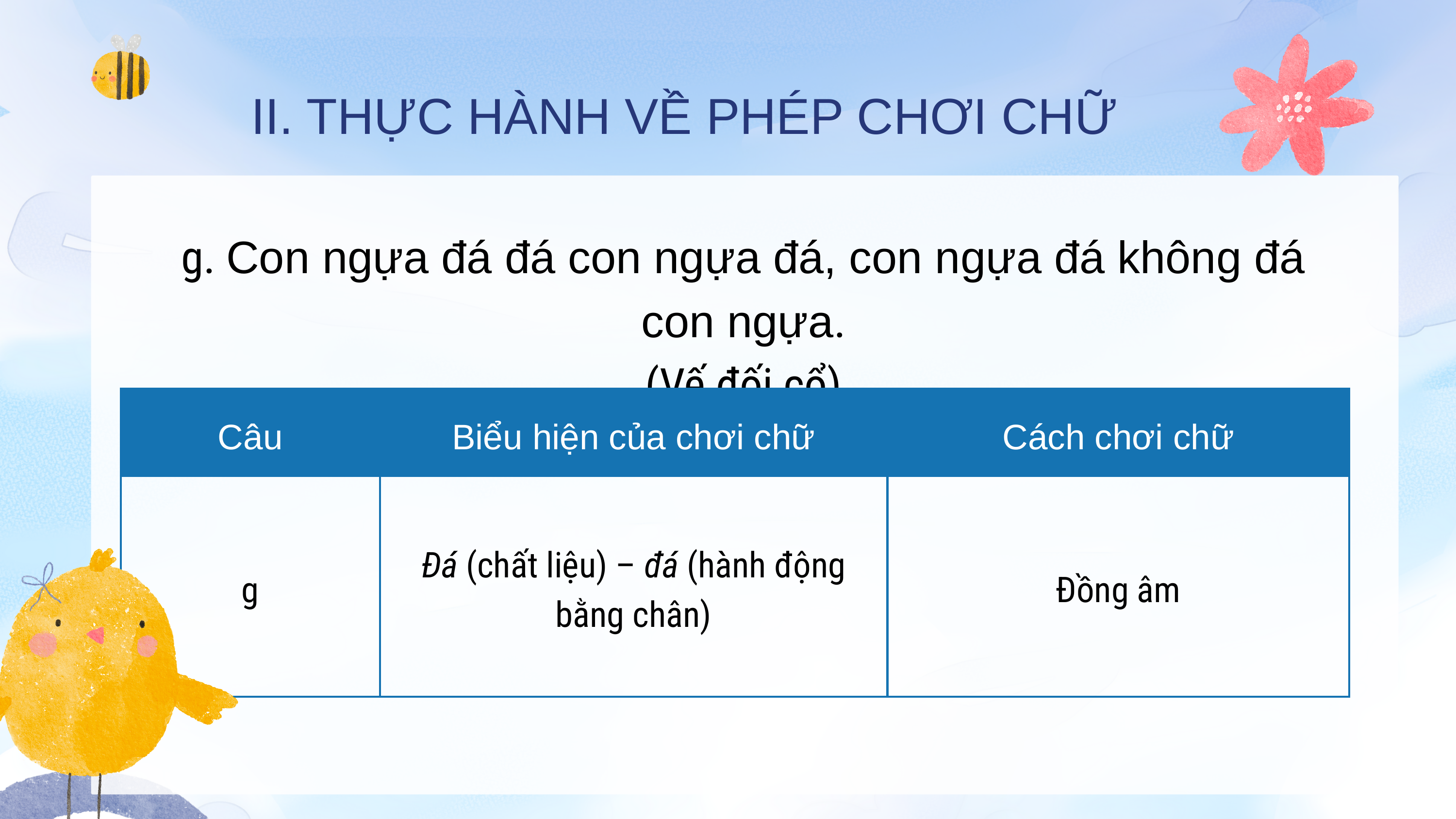

II. THỰC HÀNH VỀ PHÉP CHƠI CHỮ

g. Con ngựa đá đá con ngựa đá, con ngựa đá không đá con ngựa.
(Vế đối cổ)
| Câu | Biểu hiện của chơi chữ | Cách chơi chữ |
| --- | --- | --- |
| g | Đá (chất liệu) – đá (hành động bằng chân) | Đồng âm |